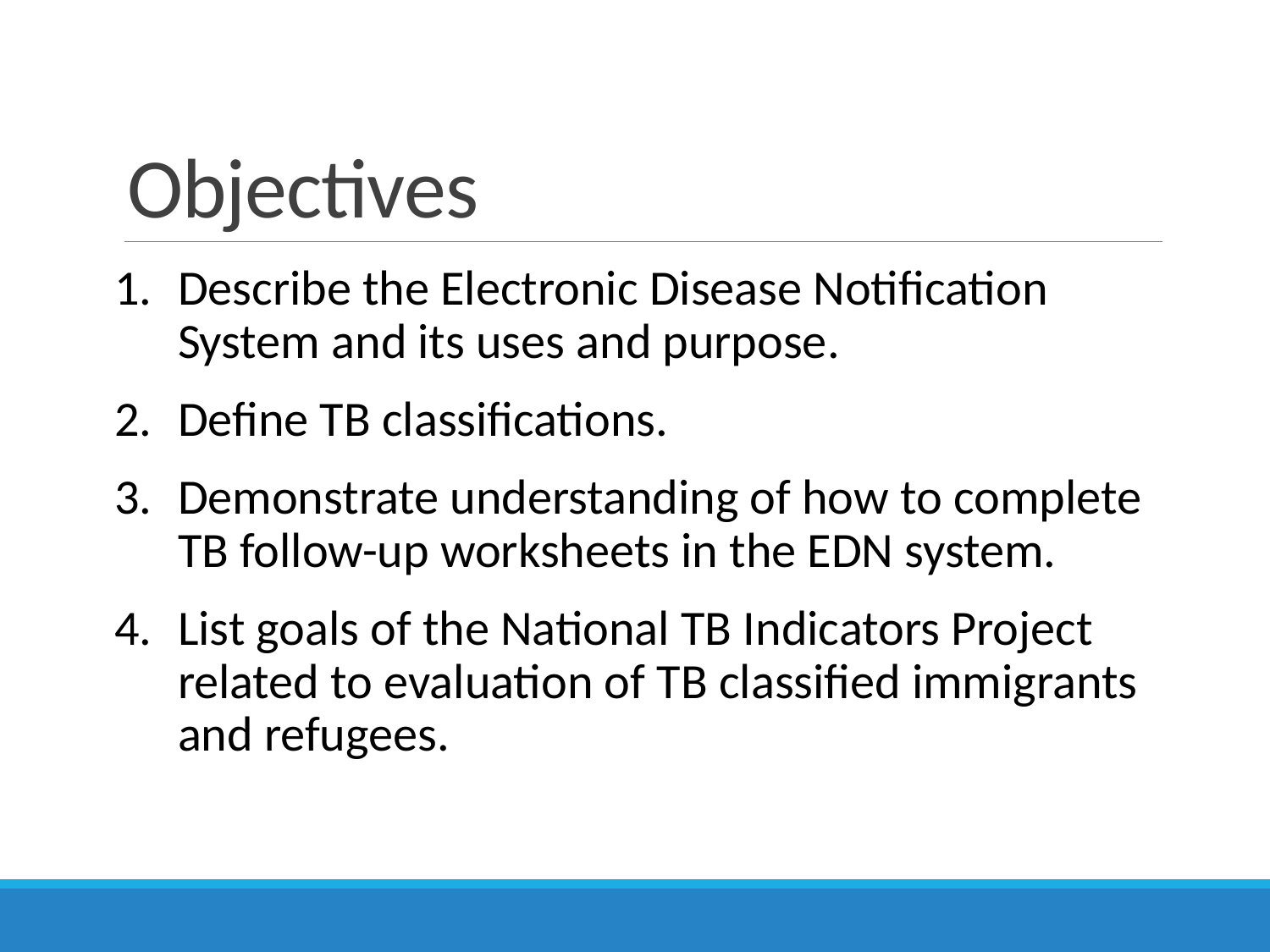

# Objectives
Describe the Electronic Disease Notification System and its uses and purpose.
Define TB classifications.
Demonstrate understanding of how to complete TB follow-up worksheets in the EDN system.
List goals of the National TB Indicators Project related to evaluation of TB classified immigrants and refugees.